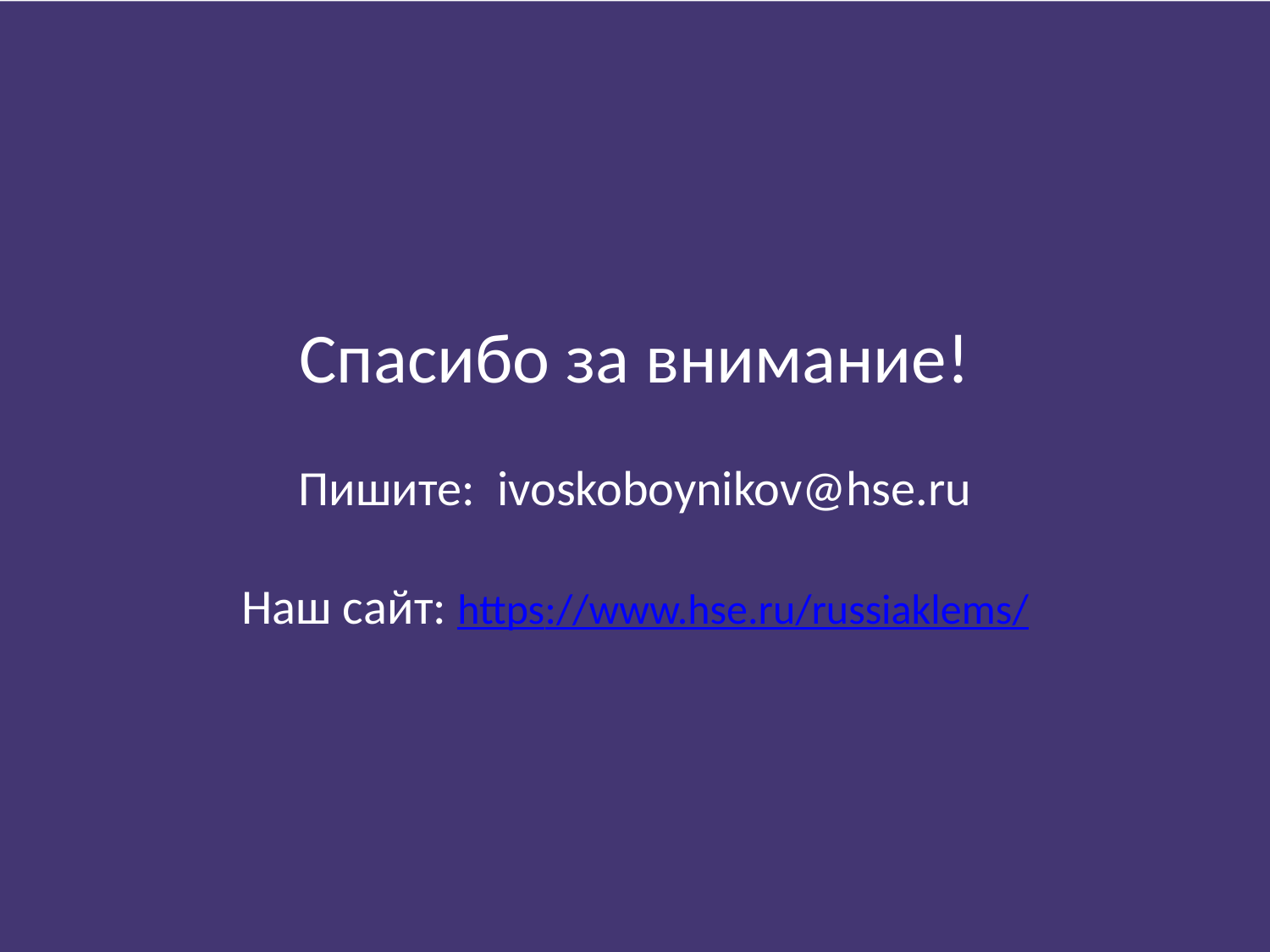

# Спасибо за внимание! Пишите:  ivoskoboynikov@hse.ru Наш сайт: https://www.hse.ru/russiaklems/